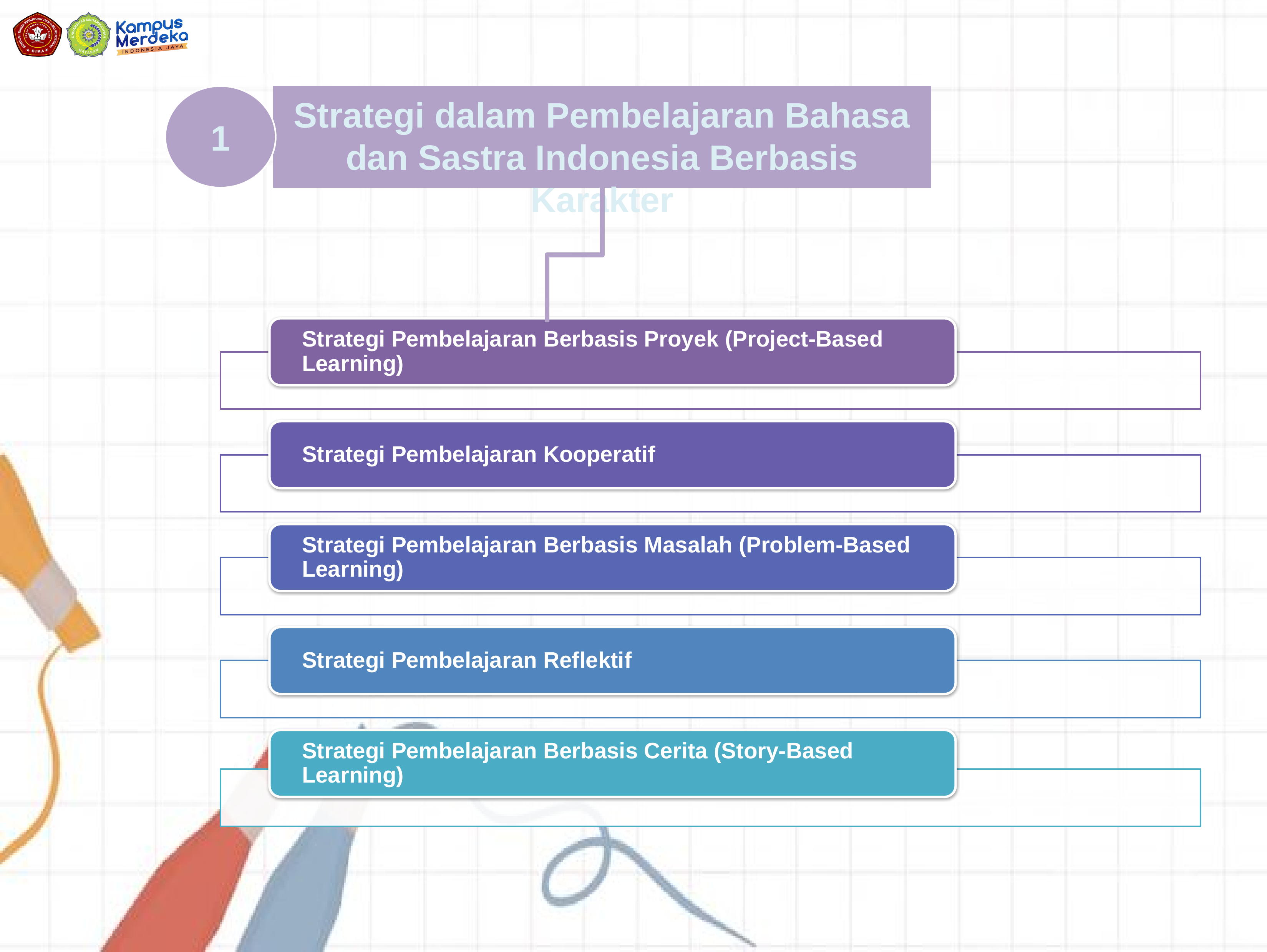

1
# Strategi dalam Pembelajaran Bahasa dan Sastra Indonesia Berbasis Karakter
Strategi Pembelajaran Berbasis Proyek (Project-Based Learning)
Strategi Pembelajaran Kooperatif
Strategi Pembelajaran Berbasis Masalah (Problem-Based Learning)
Strategi Pembelajaran Reflektif
Strategi Pembelajaran Berbasis Cerita (Story-Based Learning)